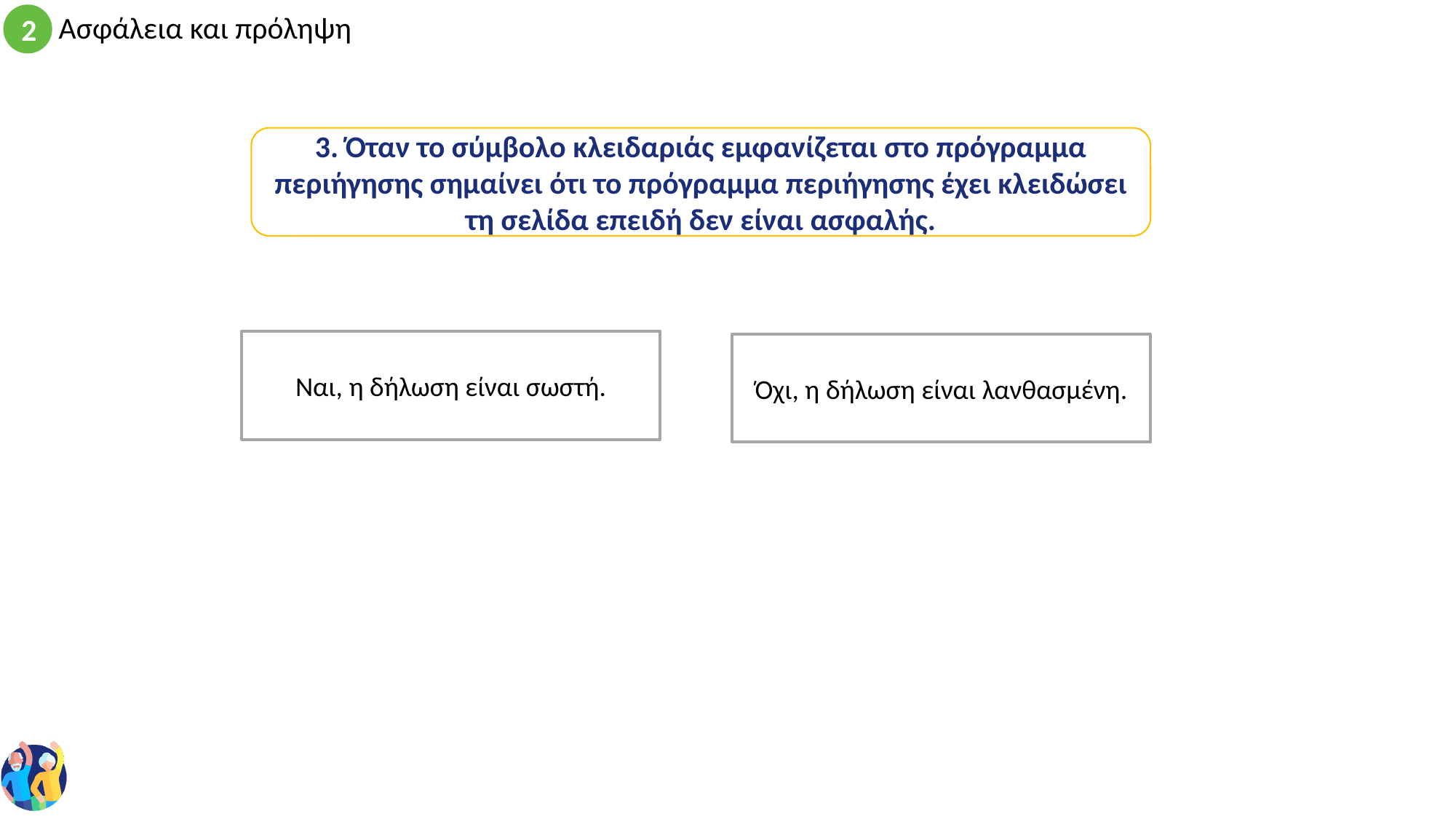

3. Όταν το σύμβολο κλειδαριάς εμφανίζεται στο πρόγραμμα περιήγησης σημαίνει ότι το πρόγραμμα περιήγησης έχει κλειδώσει τη σελίδα επειδή δεν είναι ασφαλής.
Ναι, η δήλωση είναι σωστή.
Όχι, η δήλωση είναι λανθασμένη.